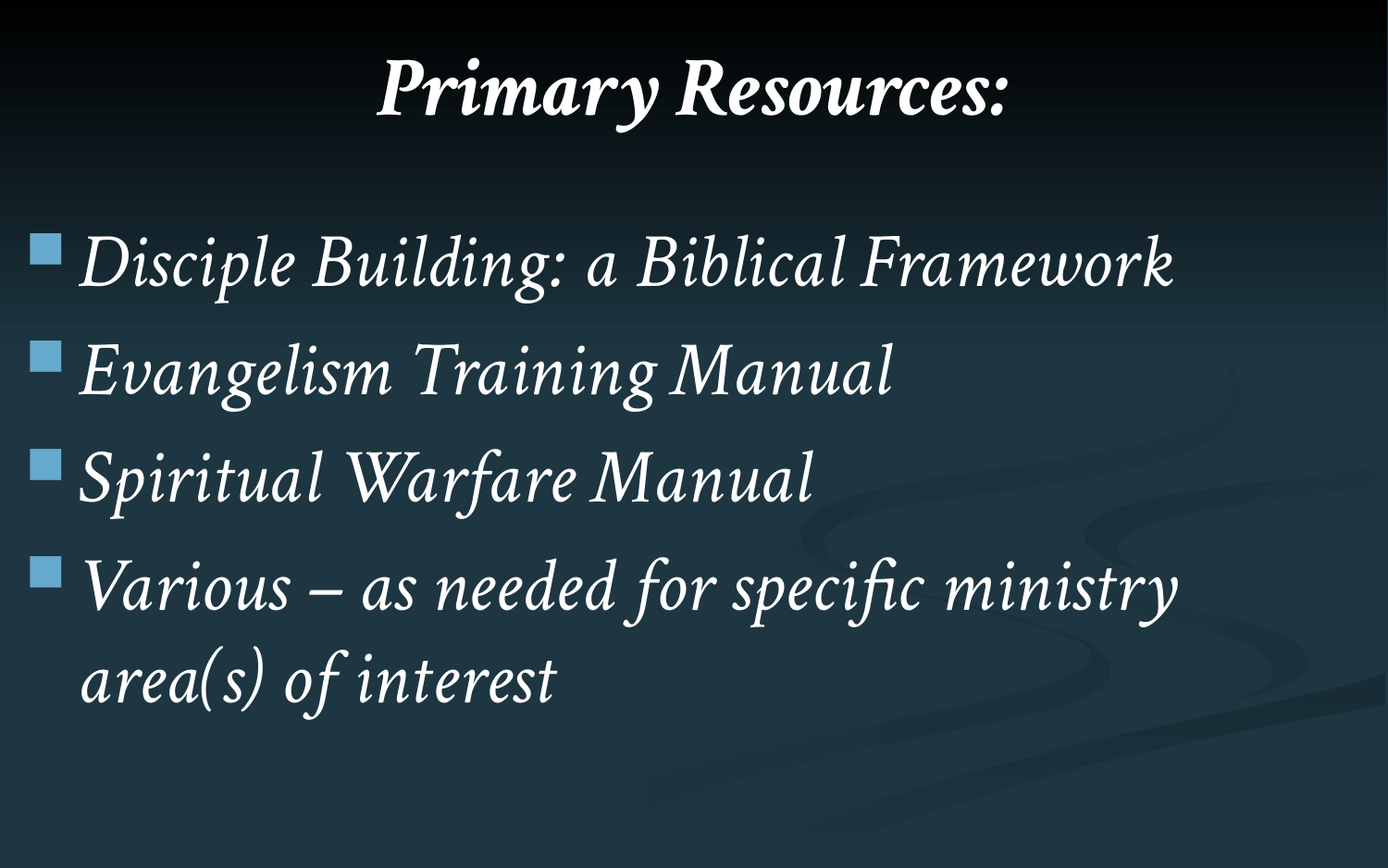

# Primary Resources:
Disciple Building: a Biblical Framework
Evangelism Training Manual
Spiritual Warfare Manual
Various – as needed for specific ministry area(s) of interest